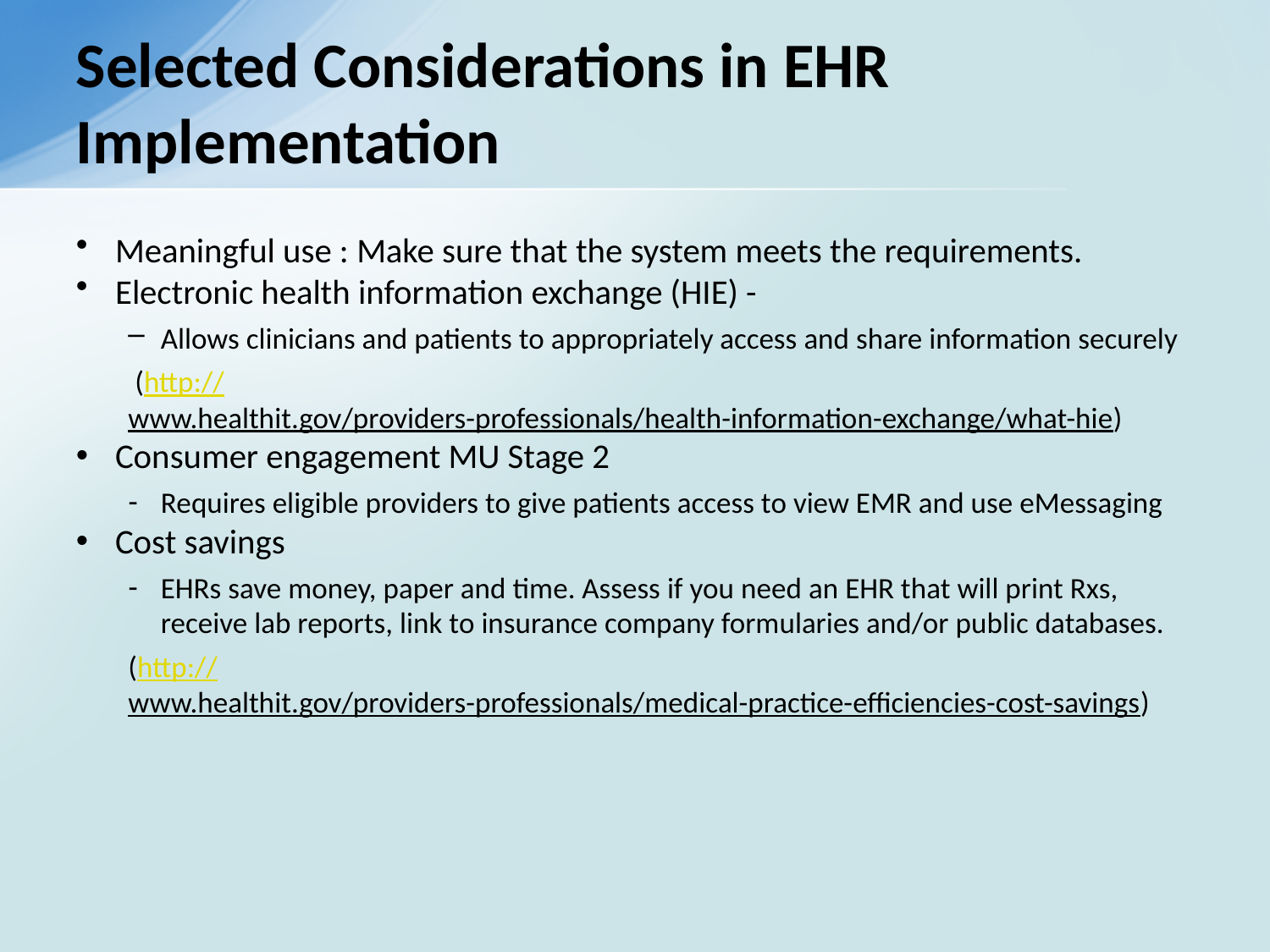

# Selected Considerations in EHR Implementation
Meaningful use : Make sure that the system meets the requirements.
Electronic health information exchange (HIE) -
Allows clinicians and patients to appropriately access and share information securely
 (http://www.healthit.gov/providers-professionals/health-information-exchange/what-hie)
Consumer engagement MU Stage 2
Requires eligible providers to give patients access to view EMR and use eMessaging
Cost savings
EHRs save money, paper and time. Assess if you need an EHR that will print Rxs, receive lab reports, link to insurance company formularies and/or public databases.
(http://www.healthit.gov/providers-professionals/medical-practice-efficiencies-cost-savings)